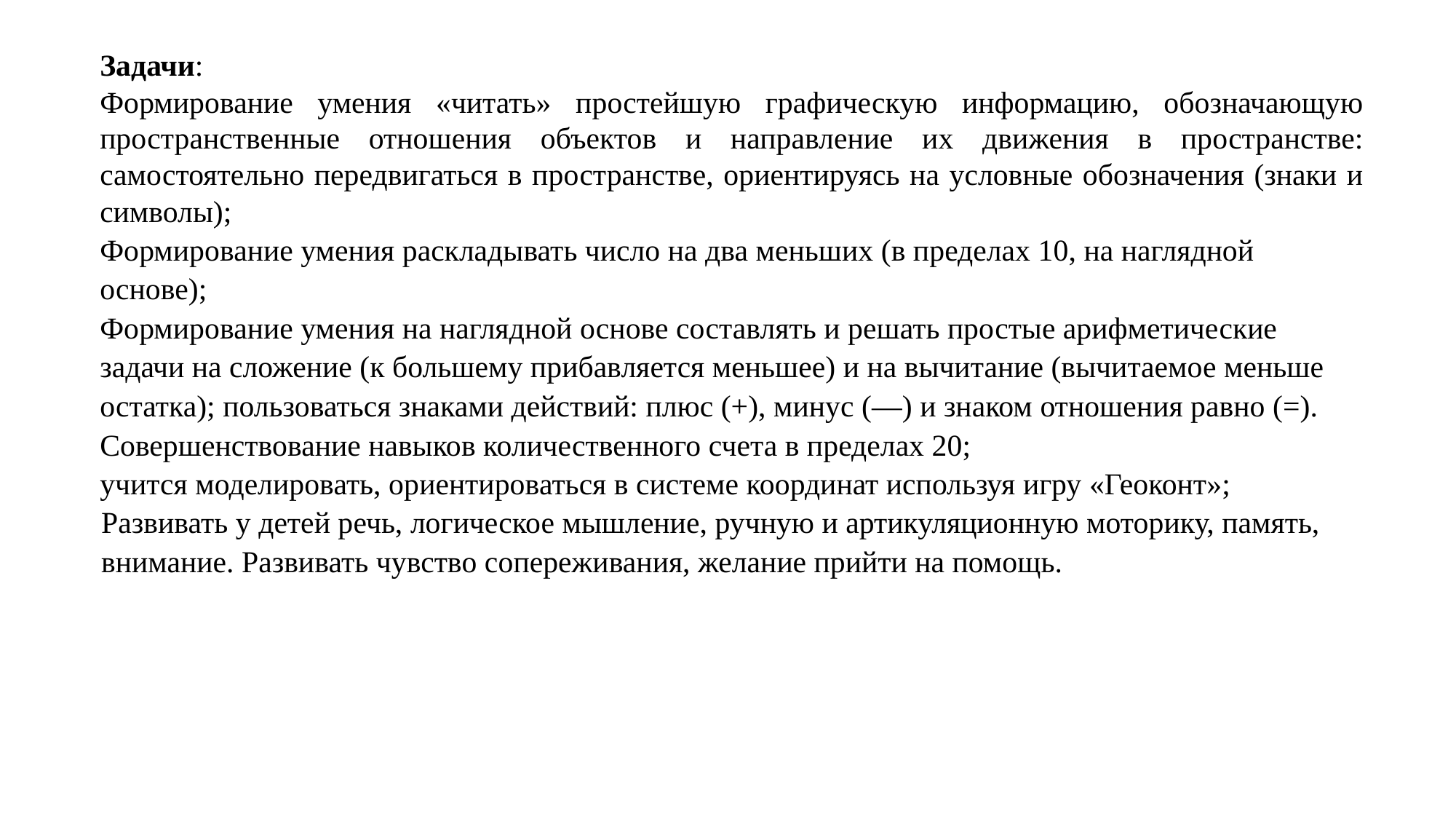

Задачи:
Формирование умения «читать» простейшую графическую информацию, обозначающую пространственные отношения объектов и направление их движения в пространстве: самостоятельно передвигаться в пространстве, ориентируясь на условные обозначения (знаки и символы);
Формирование умения раскладывать число на два меньших (в пределах 10, на наглядной основе);
Формирование умения на наглядной основе составлять и решать простые арифметические задачи на сложение (к большему прибавляется меньшее) и на вычитание (вычитаемое меньше остатка); пользоваться знаками действий: плюс (+), минус (—) и знаком отношения равно (=).
Совершенствование навыков количественного счета в пределах 20;
учится моделировать, ориентироваться в системе координат используя игру «Геоконт»;
Развивать у детей речь, логическое мышление, ручную и артикуляционную моторику, память, внимание. Развивать чувство сопереживания, желание прийти на помощь.